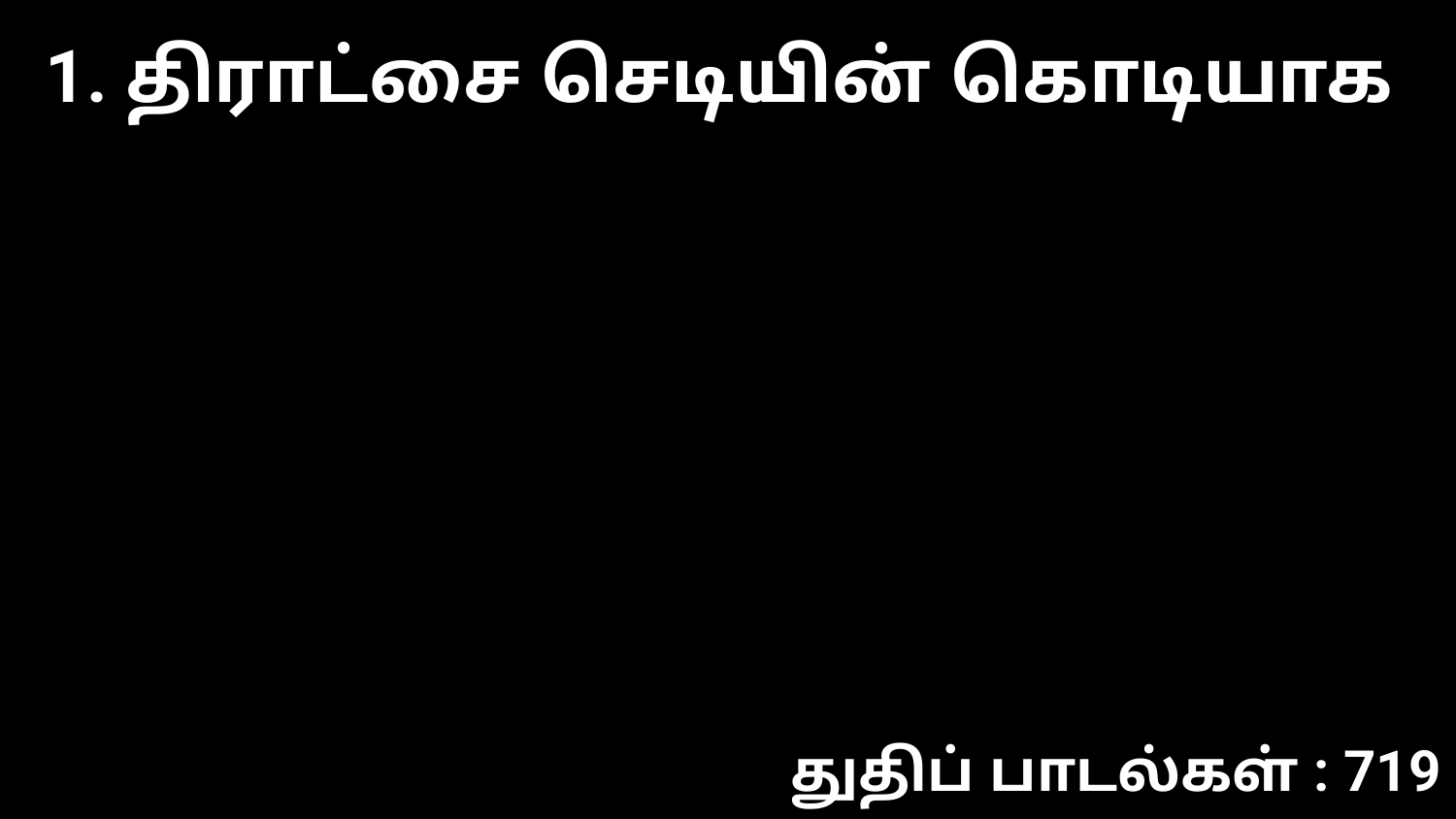

1. திராட்சை செடியின் கொடியாக
துதிப் பாடல்கள் : 719